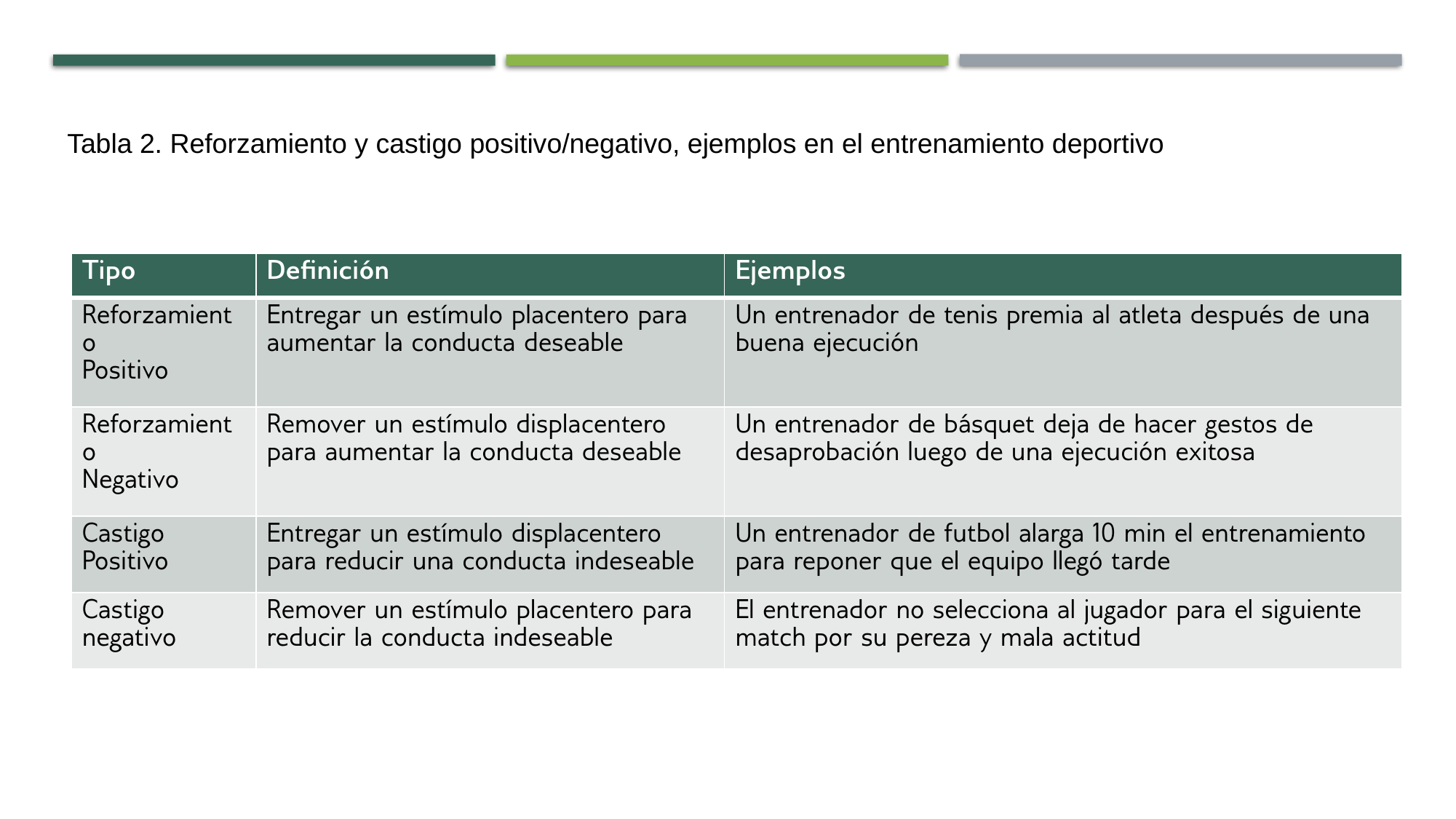

Tabla 2. Reforzamiento y castigo positivo/negativo, ejemplos en el entrenamiento deportivo

| Tipo | Definición | Ejemplos |
| --- | --- | --- |
| Reforzamiento Positivo | Entregar un estímulo placentero para aumentar la conducta deseable | Un entrenador de tenis premia al atleta después de una buena ejecución |
| Reforzamiento Negativo | Remover un estímulo displacentero para aumentar la conducta deseable | Un entrenador de básquet deja de hacer gestos de desaprobación luego de una ejecución exitosa |
| Castigo Positivo | Entregar un estímulo displacentero para reducir una conducta indeseable | Un entrenador de futbol alarga 10 min el entrenamiento para reponer que el equipo llegó tarde |
| Castigo negativo | Remover un estímulo placentero para reducir la conducta indeseable | El entrenador no selecciona al jugador para el siguiente match por su pereza y mala actitud |